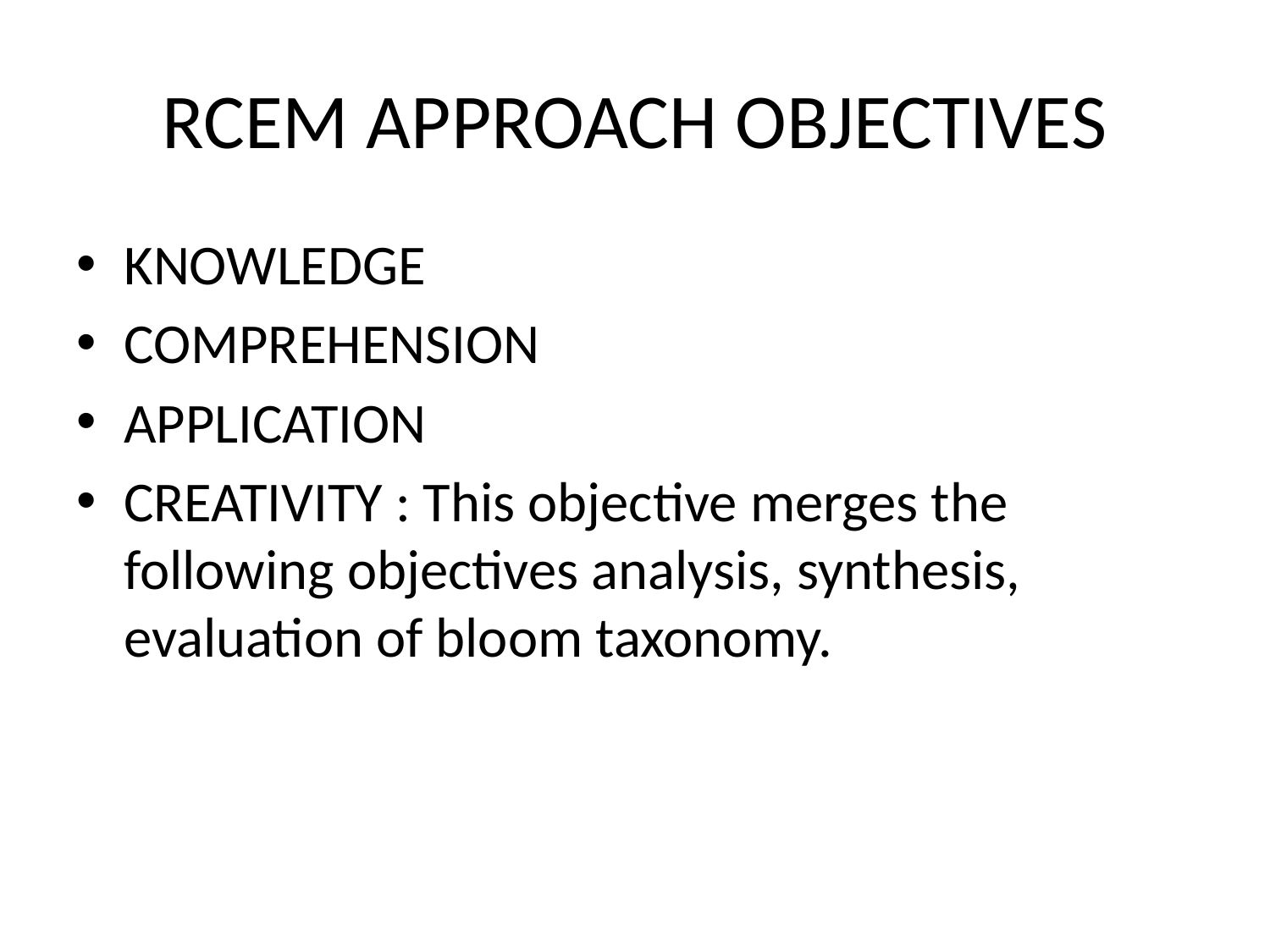

# RCEM APPROACH OBJECTIVES
KNOWLEDGE
COMPREHENSION
APPLICATION
CREATIVITY : This objective merges the following objectives analysis, synthesis, evaluation of bloom taxonomy.